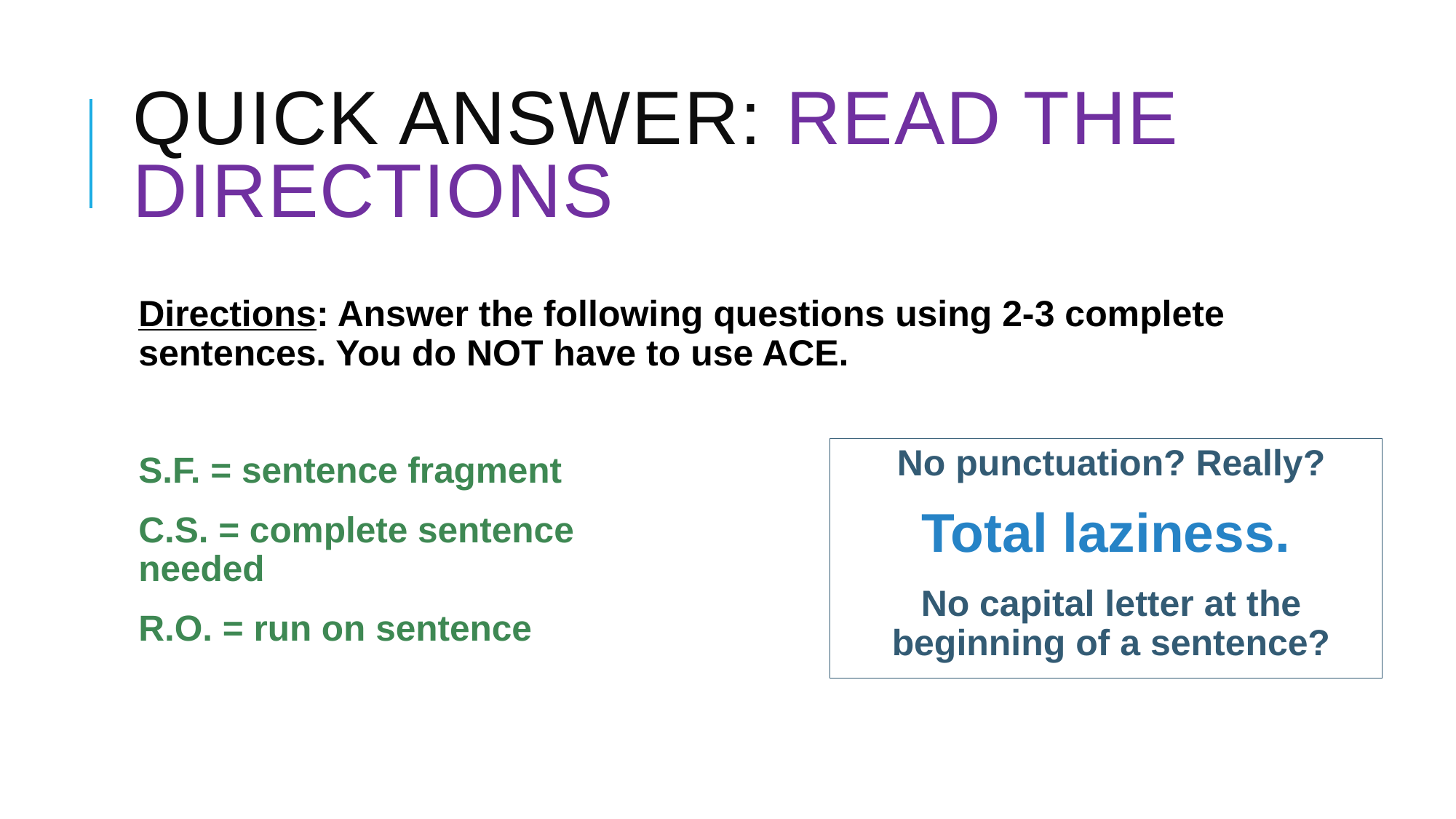

# Quick Answer: READ THE DIRECTIONS
Directions: Answer the following questions using 2-3 complete sentences. You do NOT have to use ACE.
No punctuation? Really?
Total laziness.
No capital letter at the beginning of a sentence?
S.F. = sentence fragment
C.S. = complete sentence needed
R.O. = run on sentence